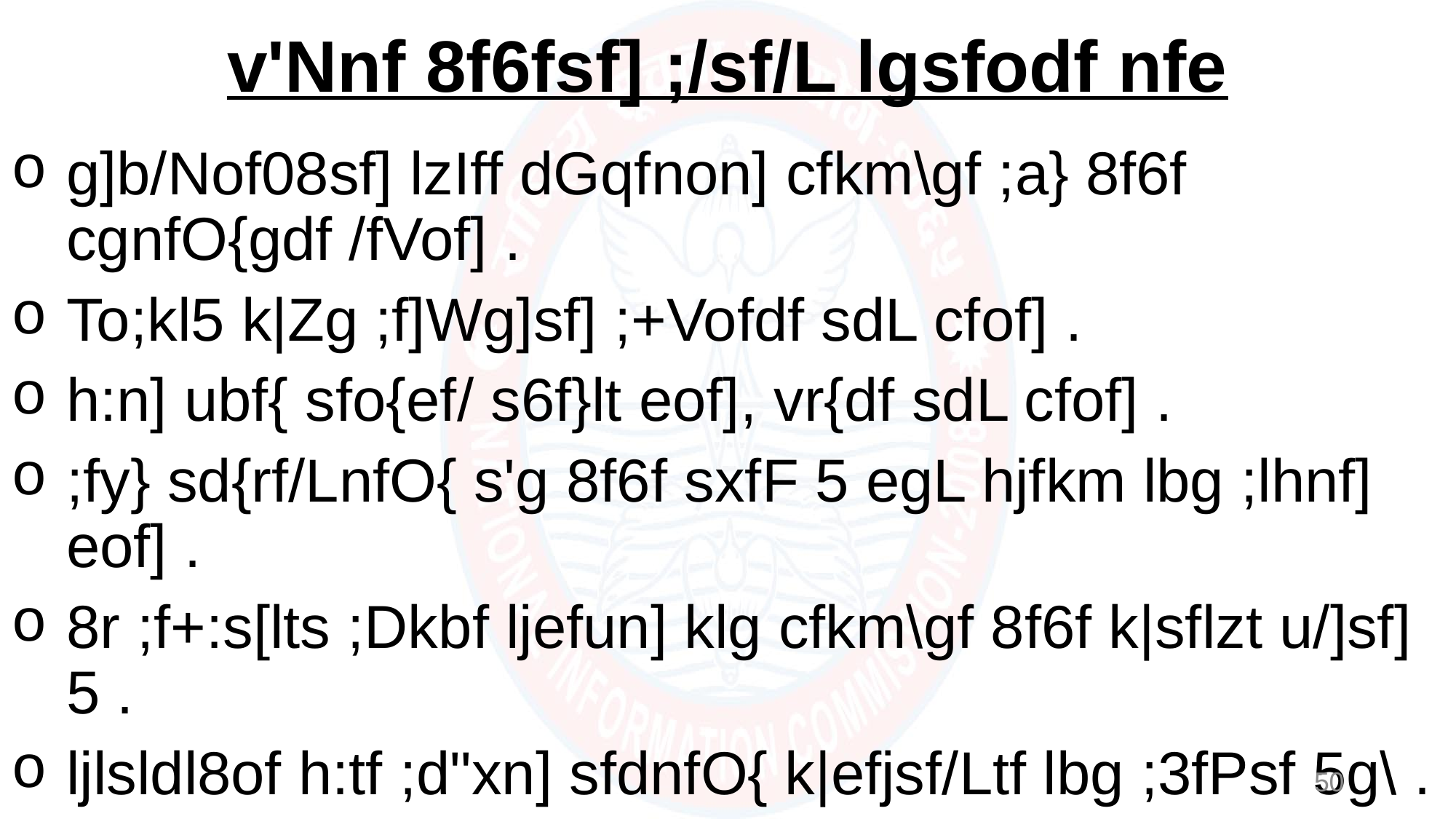

# v'Nnf 8f6fsf] ;/sf/L lgsfodf nfe
g]b/Nof08sf] lzIff dGqfnon] cfkm\gf ;a} 8f6f cgnfO{gdf /fVof] .
To;kl5 k|Zg ;f]Wg]sf] ;+Vofdf sdL cfof] .
h:n] ubf{ sfo{ef/ s6f}lt eof], vr{df sdL cfof] .
;fy} sd{rf/LnfO{ s'g 8f6f sxfF 5 egL hjfkm lbg ;lhnf] eof] .
8r ;f+:s[lts ;Dkbf ljefun] klg cfkm\gf 8f6f k|sflzt u/]sf] 5 .
ljlsldl8of h:tf ;d"xn] sfdnfO{ k|efjsf/Ltf lbg ;3fPsf 5g\ .
50